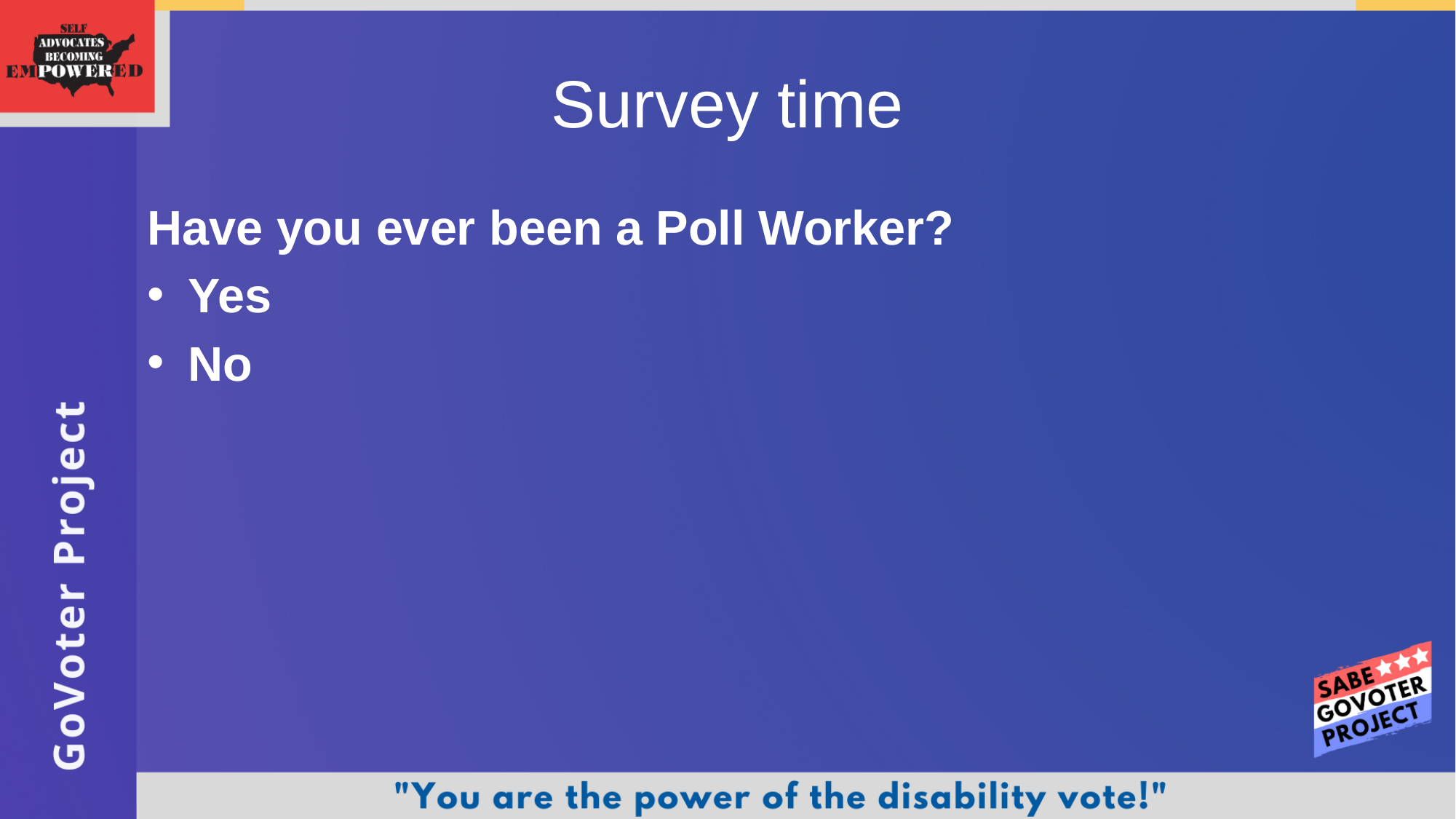

# Survey time
Have you ever been a Poll Worker?
Yes
No